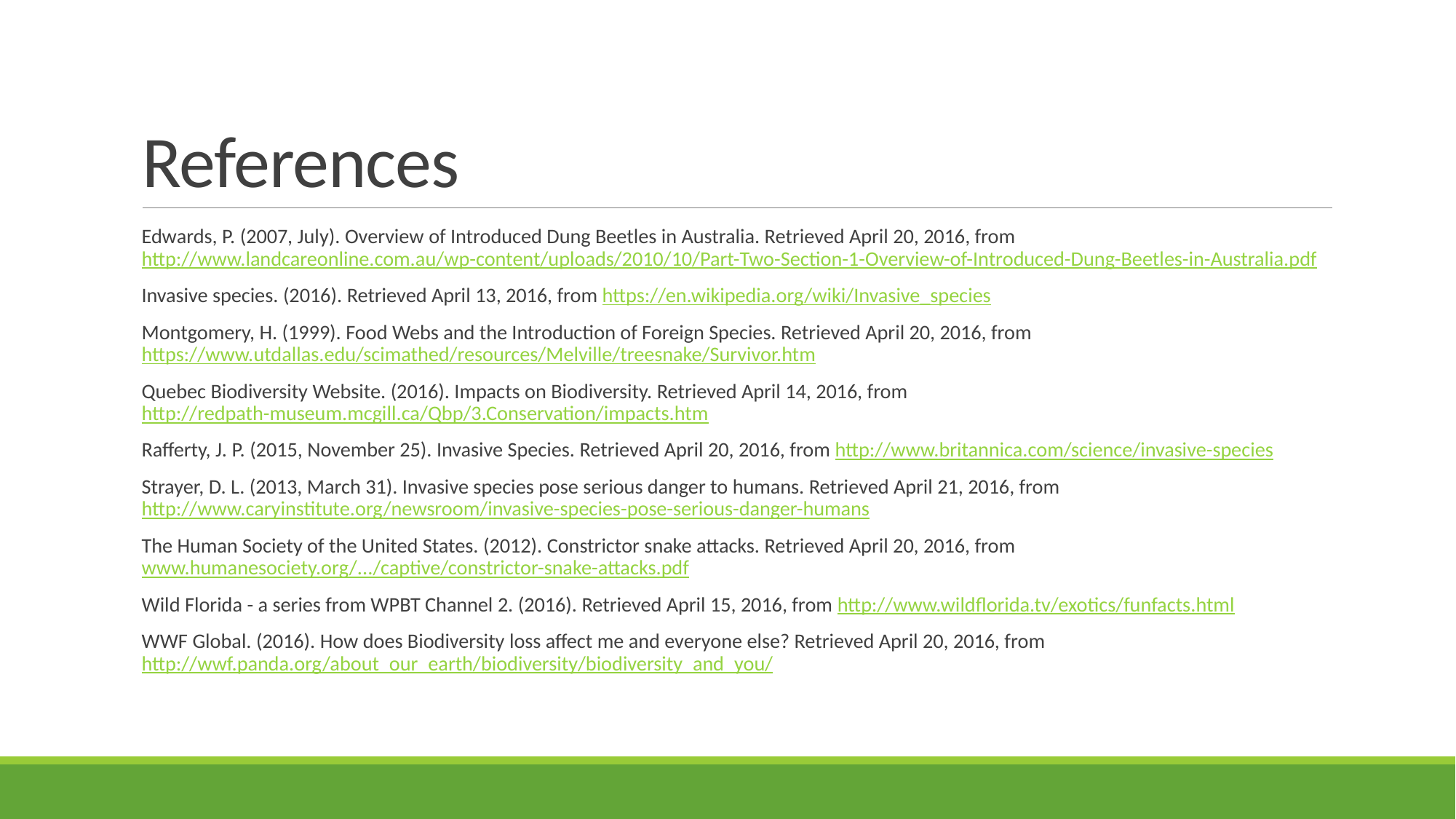

# References
Edwards, P. (2007, July). Overview of Introduced Dung Beetles in Australia. Retrieved April 20, 2016, from http://www.landcareonline.com.au/wp-content/uploads/2010/10/Part-Two-Section-1-Overview-of-Introduced-Dung-Beetles-in-Australia.pdf
Invasive species. (2016). Retrieved April 13, 2016, from https://en.wikipedia.org/wiki/Invasive_species
Montgomery, H. (1999). Food Webs and the Introduction of Foreign Species. Retrieved April 20, 2016, from https://www.utdallas.edu/scimathed/resources/Melville/treesnake/Survivor.htm
Quebec Biodiversity Website. (2016). Impacts on Biodiversity. Retrieved April 14, 2016, from http://redpath-museum.mcgill.ca/Qbp/3.Conservation/impacts.htm
Rafferty, J. P. (2015, November 25). Invasive Species. Retrieved April 20, 2016, from http://www.britannica.com/science/invasive-species
Strayer, D. L. (2013, March 31). Invasive species pose serious danger to humans. Retrieved April 21, 2016, from http://www.caryinstitute.org/newsroom/invasive-species-pose-serious-danger-humans
The Human Society of the United States. (2012). Constrictor snake attacks. Retrieved April 20, 2016, from www.humanesociety.org/.../captive/constrictor-snake-attacks.pdf
Wild Florida - a series from WPBT Channel 2. (2016). Retrieved April 15, 2016, from http://www.wildflorida.tv/exotics/funfacts.html
WWF Global. (2016). How does Biodiversity loss affect me and everyone else? Retrieved April 20, 2016, from http://wwf.panda.org/about_our_earth/biodiversity/biodiversity_and_you/